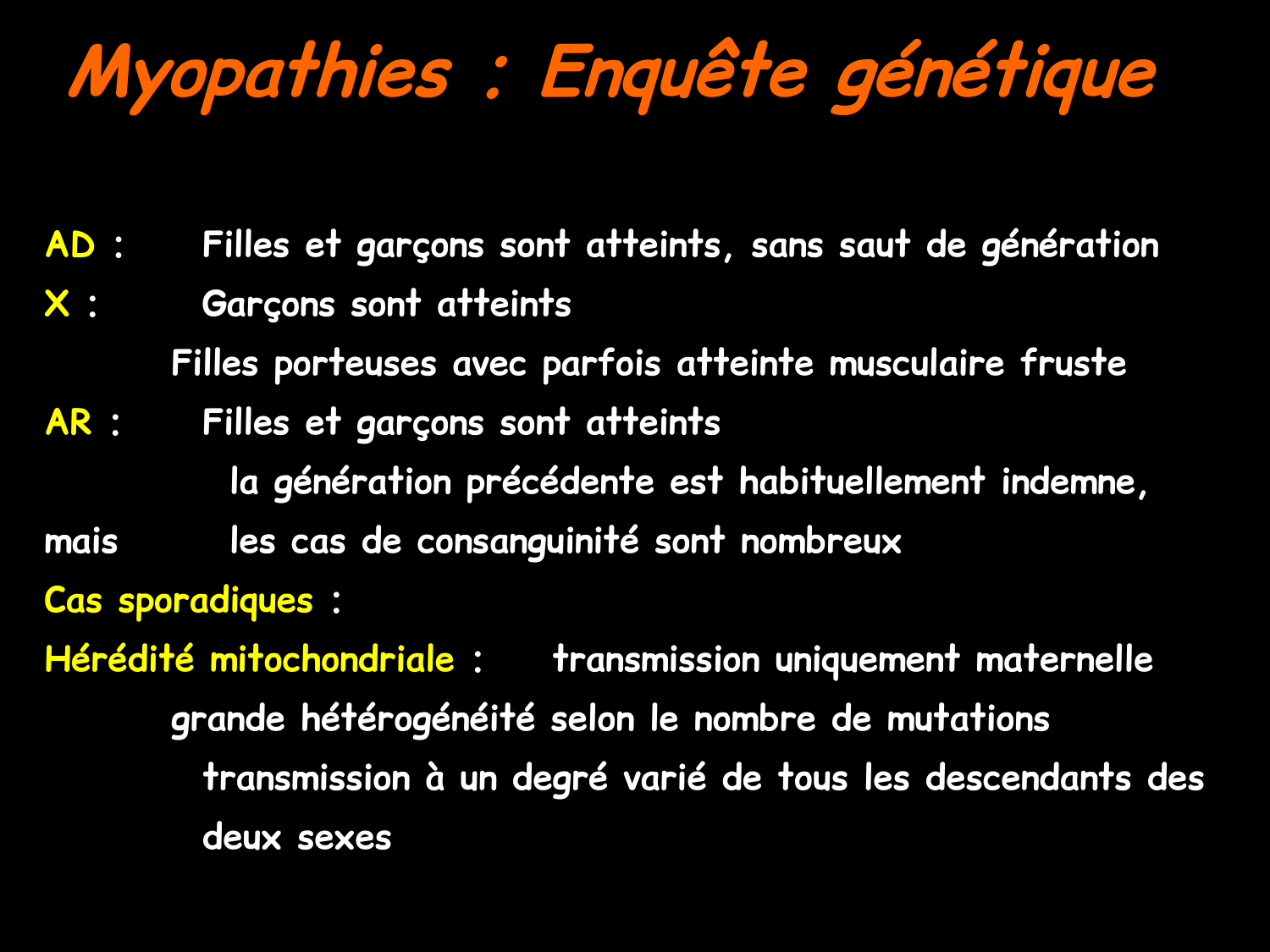

Myopathies : Enquête génétique
AD : 	Filles et garçons sont atteints, sans saut de génération
X :	Garçons sont atteints
		Filles porteuses avec parfois atteinte musculaire fruste
AR : 	Filles et garçons sont atteints
		la génération précédente est habituellement indemne, mais 		les cas de consanguinité sont nombreux
Cas sporadiques :
Hérédité mitochondriale :	transmission uniquement maternelle
		grande hétérogénéité selon le nombre de mutations
	transmission à un degré varié de tous les descendants des 	deux sexes